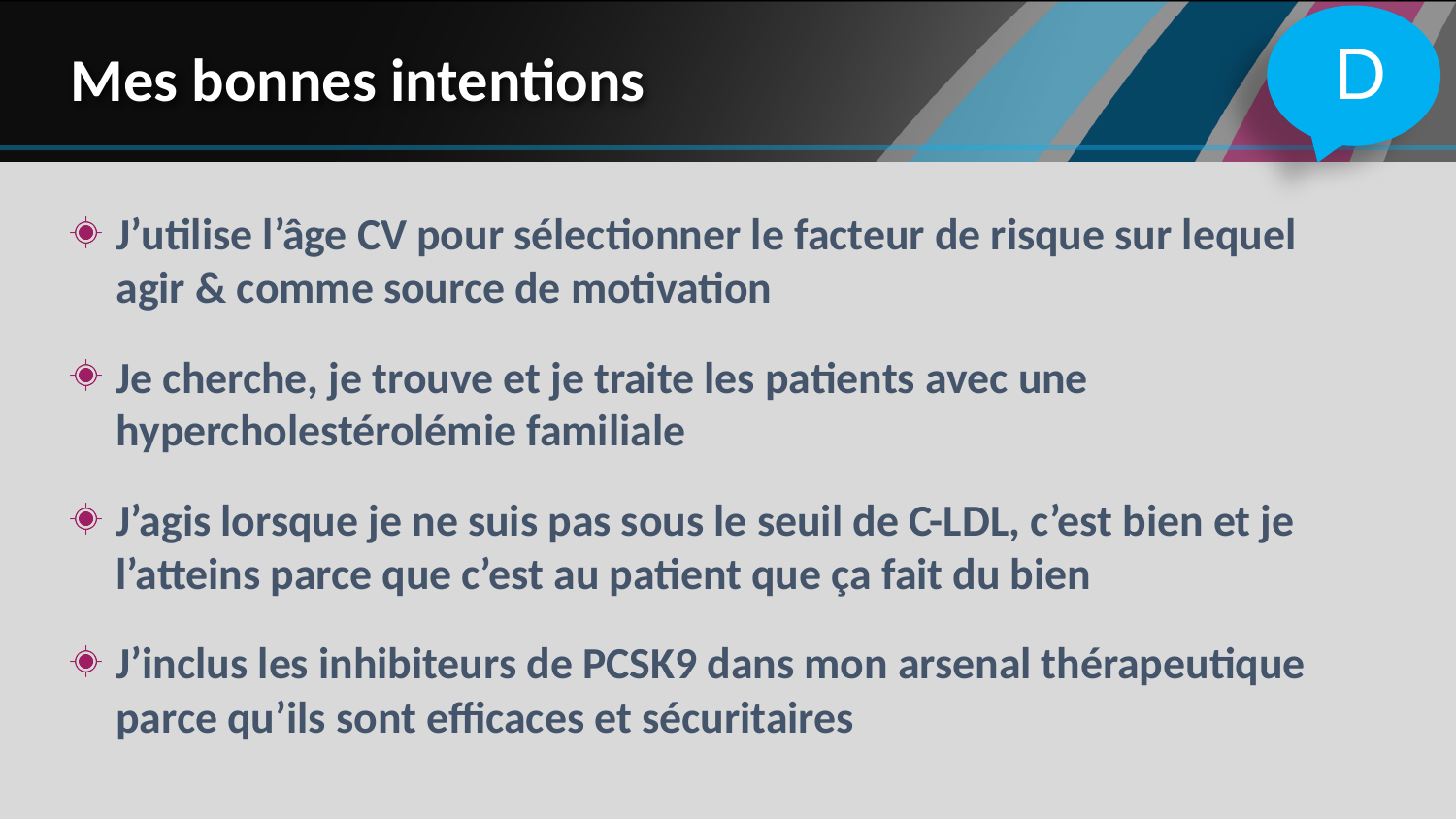

D
# Mes bonnes intentions
J’utilise l’âge CV pour sélectionner le facteur de risque sur lequel agir & comme source de motivation
Je cherche, je trouve et je traite les patients avec une hypercholestérolémie familiale
J’agis lorsque je ne suis pas sous le seuil de C-LDL, c’est bien et je l’atteins parce que c’est au patient que ça fait du bien
J’inclus les inhibiteurs de PCSK9 dans mon arsenal thérapeutique parce qu’ils sont efficaces et sécuritaires